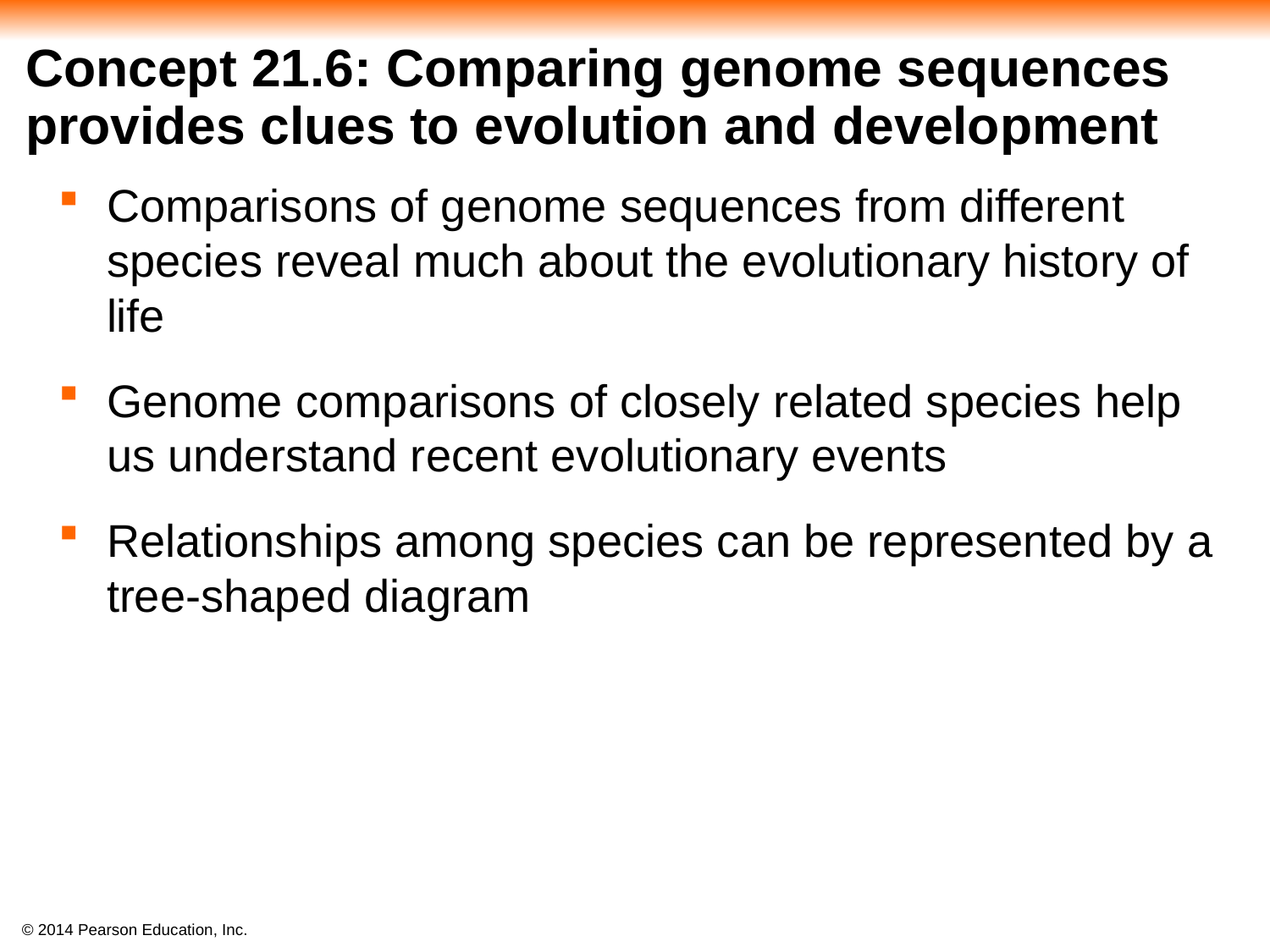

# Concept 21.6: Comparing genome sequences provides clues to evolution and development
Comparisons of genome sequences from different species reveal much about the evolutionary history of life
Genome comparisons of closely related species help us understand recent evolutionary events
Relationships among species can be represented by a tree-shaped diagram